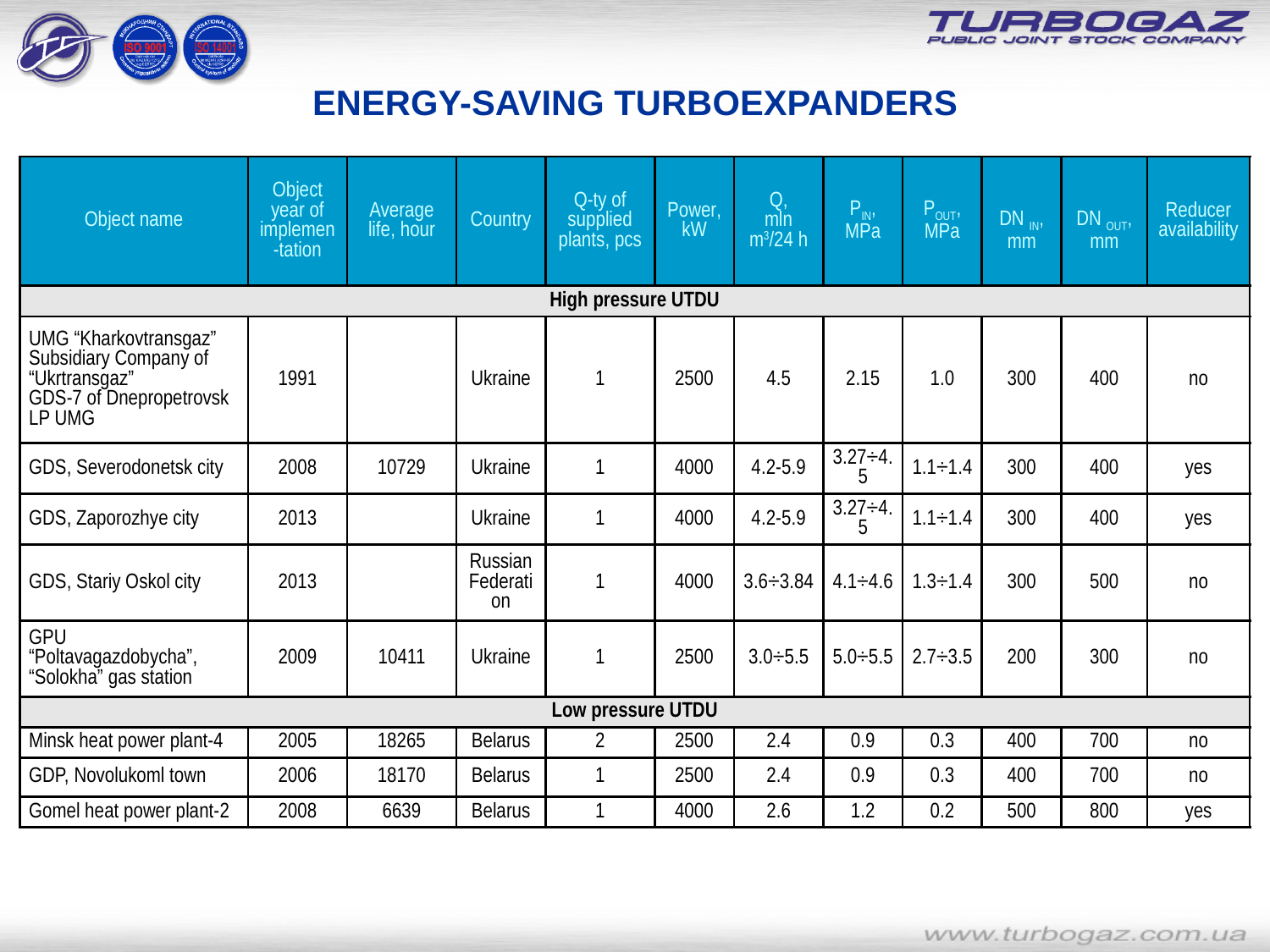

ENERGY-SAVING TURBOEXPANDERS
| Object name | Object year of implemen-tation | Average life, hour | Country | Q-ty of supplied plants, pcs | Power, kW | Q, mln m3/24 h | РIN, MPa | РOUT, MPa | DN IN, mm | DN OUT, mm | Reducer availability |
| --- | --- | --- | --- | --- | --- | --- | --- | --- | --- | --- | --- |
| High pressure UTDU |  |  |  |  |  |  |  |  |  |  |  |
| UMG “Kharkovtransgaz” Subsidiary Company of “Ukrtransgaz” GDS-7 of Dnepropetrovsk LP UMG | 1991 |  | Ukraine | 1 | 2500 | 4.5 | 2.15 | 1.0 | 300 | 400 | no |
| GDS, Severodonetsk city | 2008 | 10729 | Ukraine | 1 | 4000 | 4.2-5.9 | 3.27÷4.5 | 1.1÷1.4 | 300 | 400 | yes |
| GDS, Zaporozhye city | 2013 |  | Ukraine | 1 | 4000 | 4.2-5.9 | 3.27÷4.5 | 1.1÷1.4 | 300 | 400 | yes |
| GDS, Stariy Oskol city | 2013 |  | Russian Federation | 1 | 4000 | 3.6÷3.84 | 4.1÷4.6 | 1.3÷1.4 | 300 | 500 | no |
| GPU “Poltavagazdobycha”, “Solokha” gas station | 2009 | 10411 | Ukraine | 1 | 2500 | 3.0÷5.5 | 5.0÷5.5 | 2.7÷3.5 | 200 | 300 | no |
| Low pressure UTDU |  |  |  |  |  |  |  |  |  |  |  |
| Minsk heat power plant-4 | 2005 | 18265 | Belarus | 2 | 2500 | 2.4 | 0.9 | 0.3 | 400 | 700 | no |
| GDP, Novolukoml town | 2006 | 18170 | Belarus | 1 | 2500 | 2.4 | 0.9 | 0.3 | 400 | 700 | no |
| Gomel heat power plant-2 | 2008 | 6639 | Belarus | 1 | 4000 | 2.6 | 1.2 | 0.2 | 500 | 800 | yes |